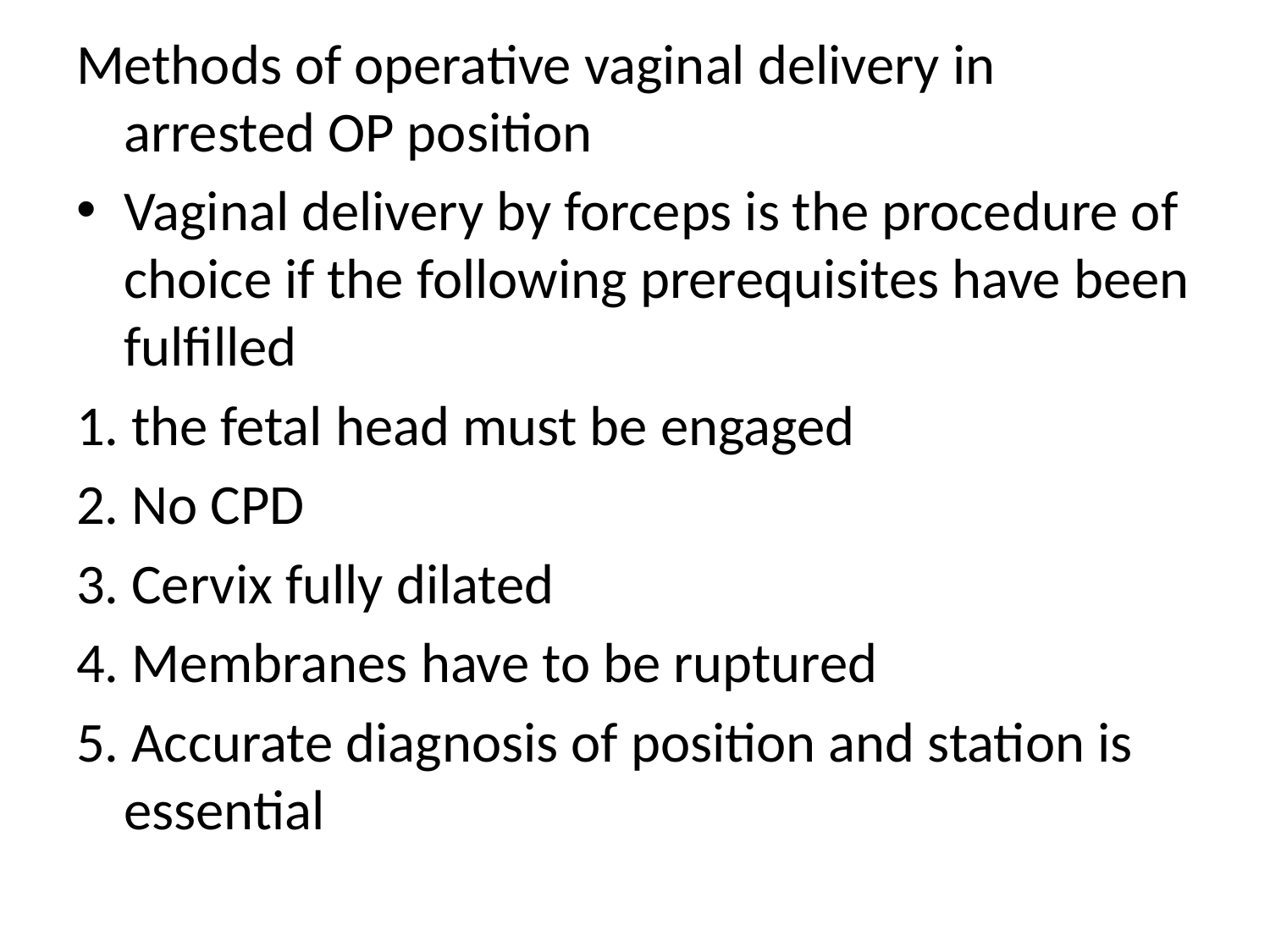

Methods of operative vaginal delivery in arrested OP position
Vaginal delivery by forceps is the procedure of choice if the following prerequisites have been fulfilled
1. the fetal head must be engaged
2. No CPD
3. Cervix fully dilated
4. Membranes have to be ruptured
5. Accurate diagnosis of position and station is essential